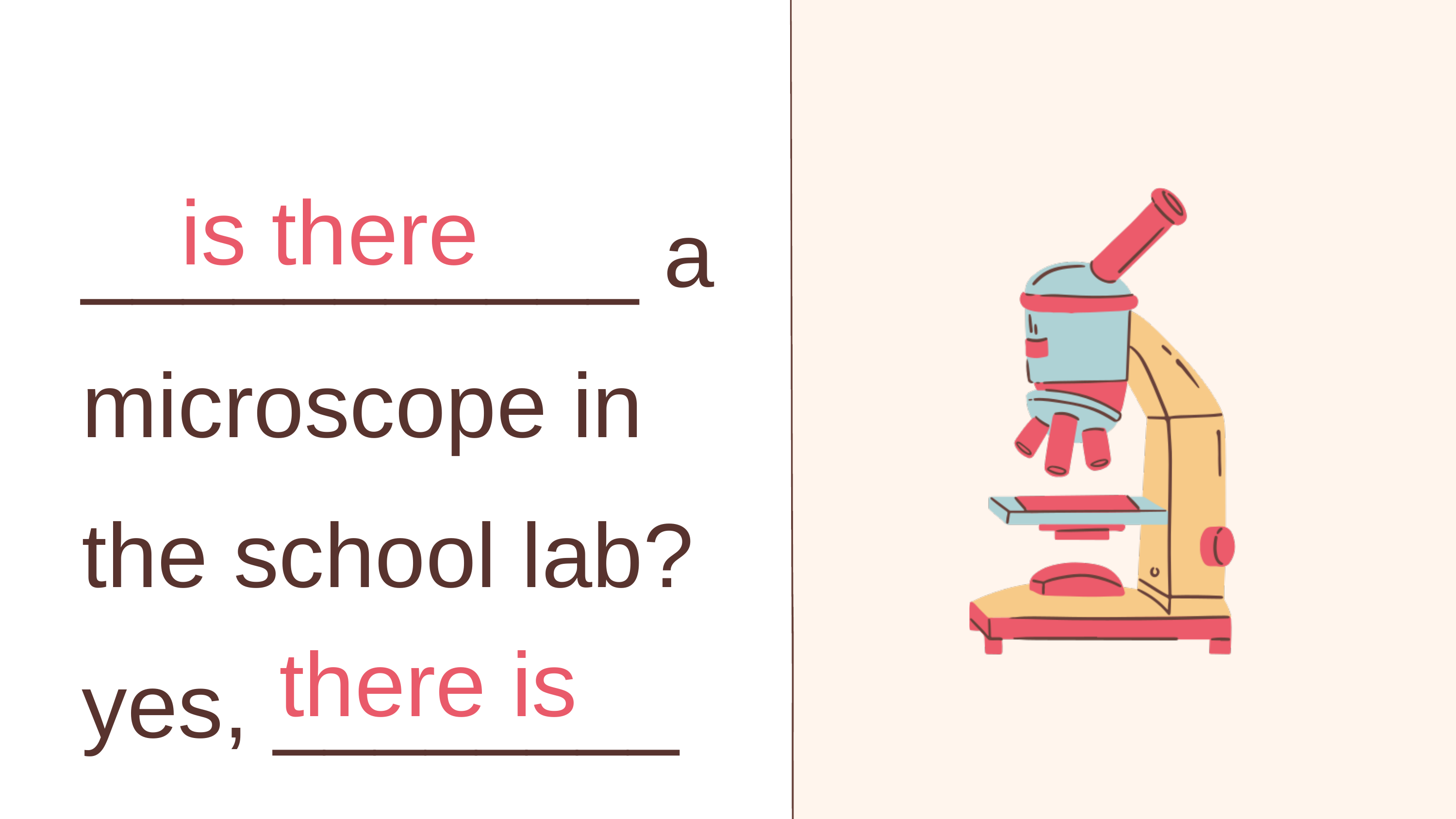

___________ a microscope in the school lab?
yes, ________
is there

there is